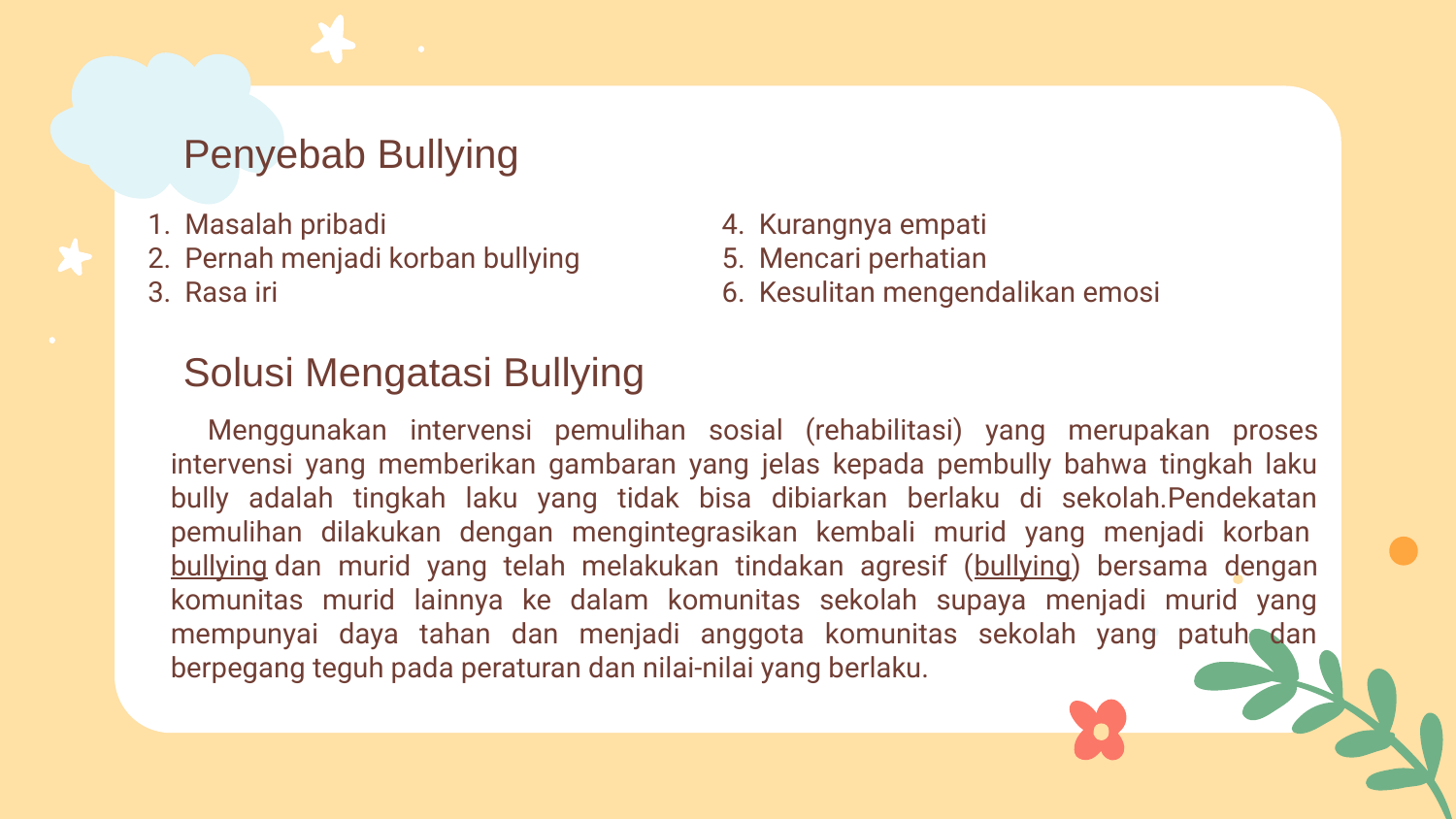

# Penyebab Bullying
Masalah pribadi
Pernah menjadi korban bullying
Rasa iri
Kurangnya empati
Mencari perhatian
Kesulitan mengendalikan emosi
Solusi Mengatasi Bullying
Menggunakan intervensi pemulihan sosial (rehabilitasi) yang merupakan proses intervensi yang memberikan gambaran yang jelas kepada pembully bahwa tingkah laku bully adalah tingkah laku yang tidak bisa dibiarkan berlaku di sekolah.Pendekatan pemulihan dilakukan dengan mengintegrasikan kembali murid yang menjadi korban bullying dan murid yang telah melakukan tindakan agresif (bullying) bersama dengan komunitas murid lainnya ke dalam komunitas sekolah supaya menjadi murid yang mempunyai daya tahan dan menjadi anggota komunitas sekolah yang patuh dan berpegang teguh pada peraturan dan nilai-nilai yang berlaku.